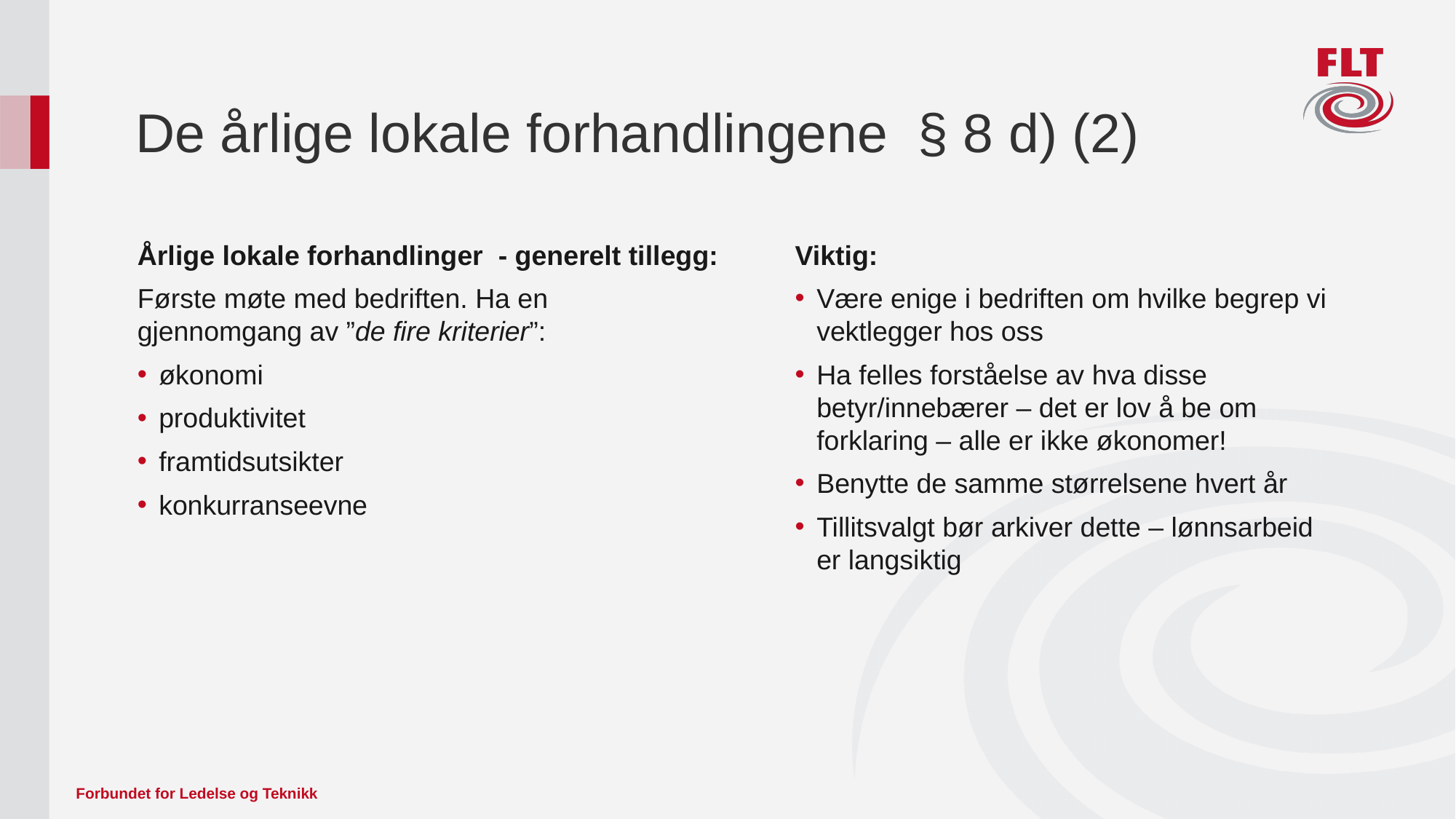

# De årlige lokale forhandlingene  § 8 d) (2)
Årlige lokale forhandlinger  - generelt tillegg:
Første møte med bedriften. Ha en gjennomgang av ”de fire kriterier”:
økonomi
produktivitet
framtidsutsikter
konkurranseevne

Viktig:
Være enige i bedriften om hvilke begrep vi vektlegger hos oss
Ha felles forståelse av hva disse betyr/innebærer – det er lov å be om forklaring – alle er ikke økonomer!
Benytte de samme størrelsene hvert år
Tillitsvalgt bør arkiver dette – lønnsarbeid er langsiktig